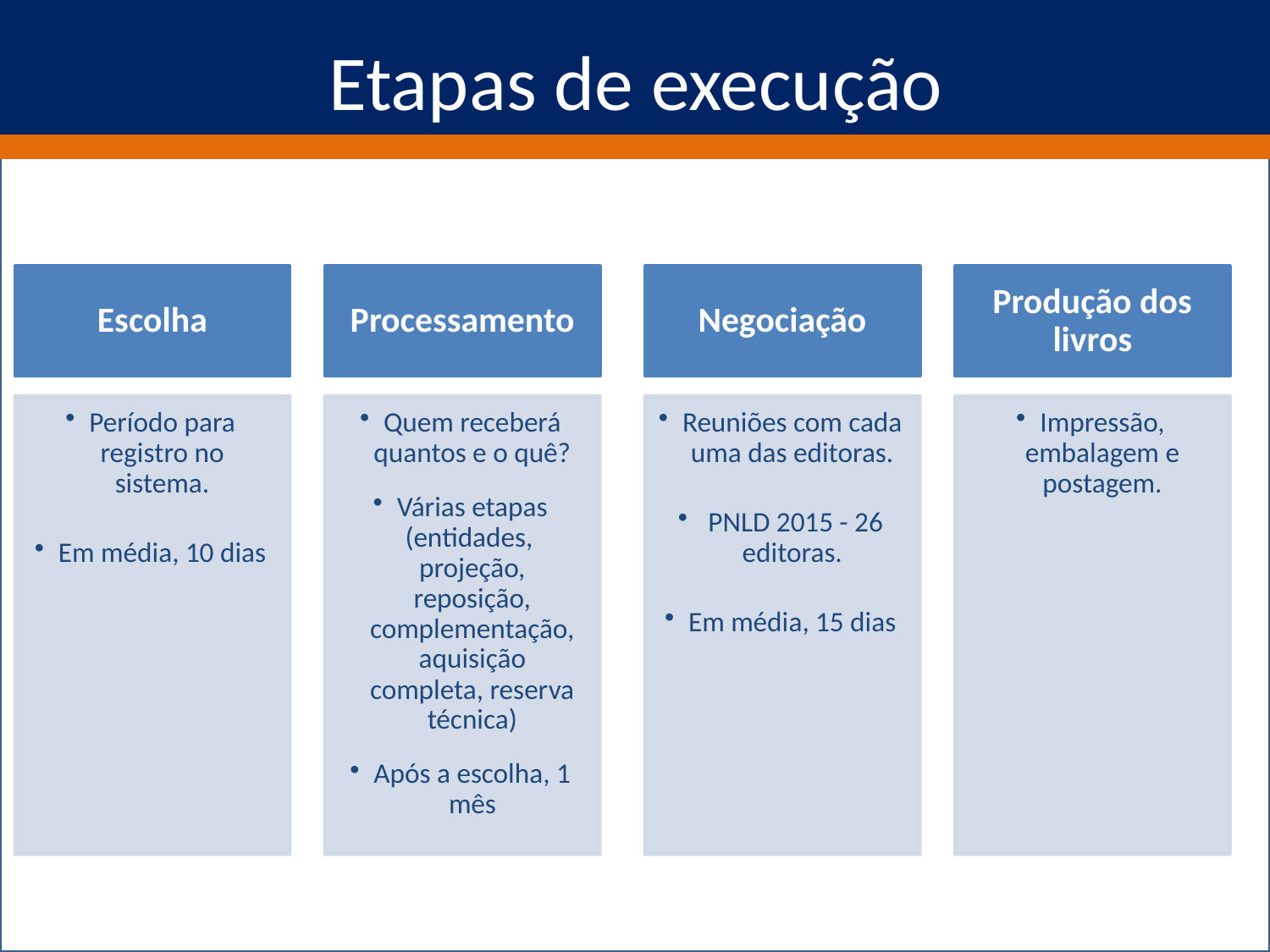

# Etapas de execução

Escolha
Período para registro no sistema.

Em média, 10 dias

Processamento
Quem receberá quantos e o quê?

Várias etapas (entidades,  projeção, reposição, complementação, aquisição completa, reserva técnica)

Após a escolha, 1 mês
Negociação
Reuniões com cada uma das editoras.

 PNLD 2015 - 26 editoras.

Em média, 15 dias
Produção dos livros
Impressão, embalagem e postagem.

3